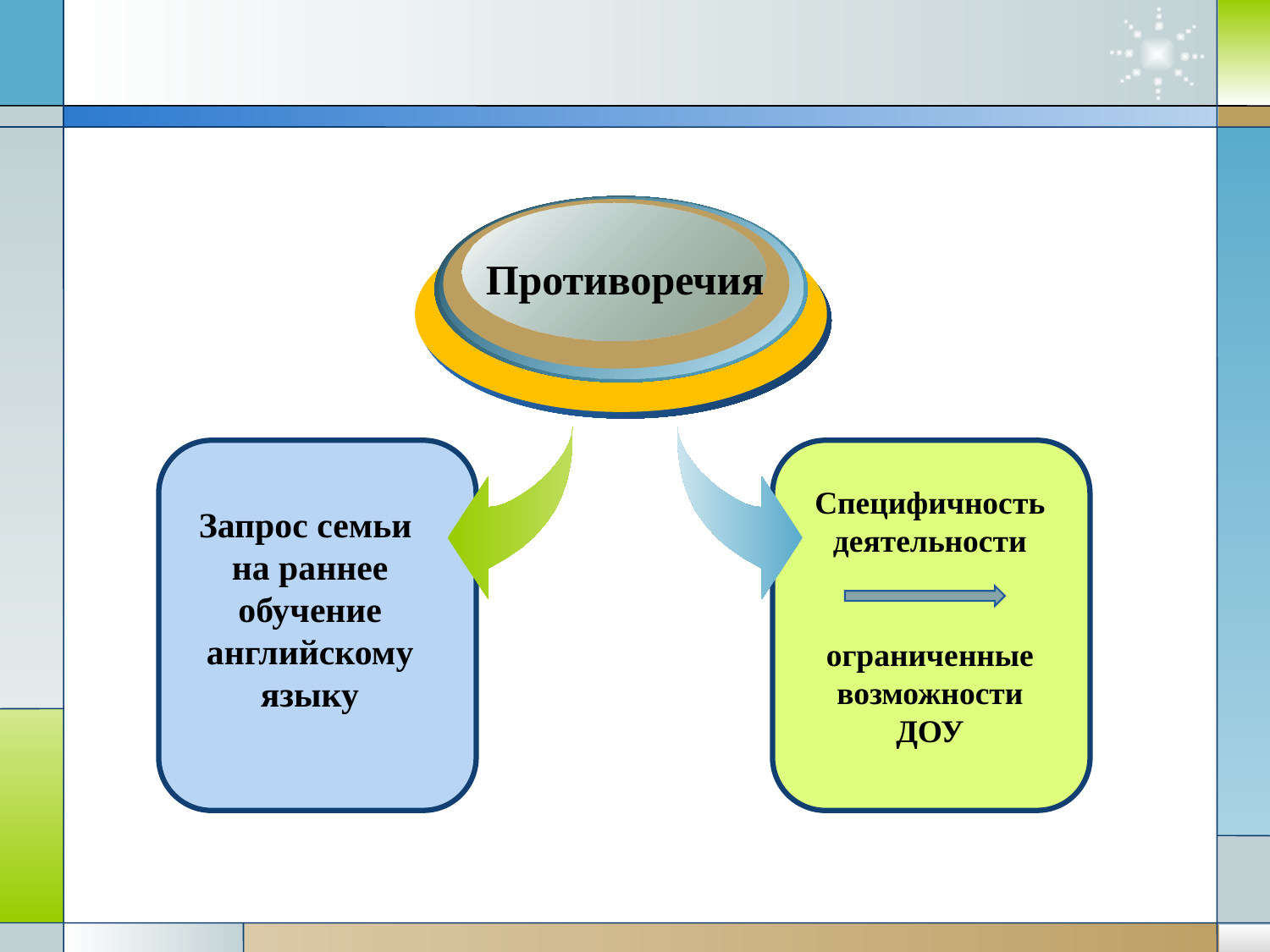

Противоречия

Специфичность деятельности

ограниченные возможности ДОУ
Запрос семьи
на раннее обучение английскому языку